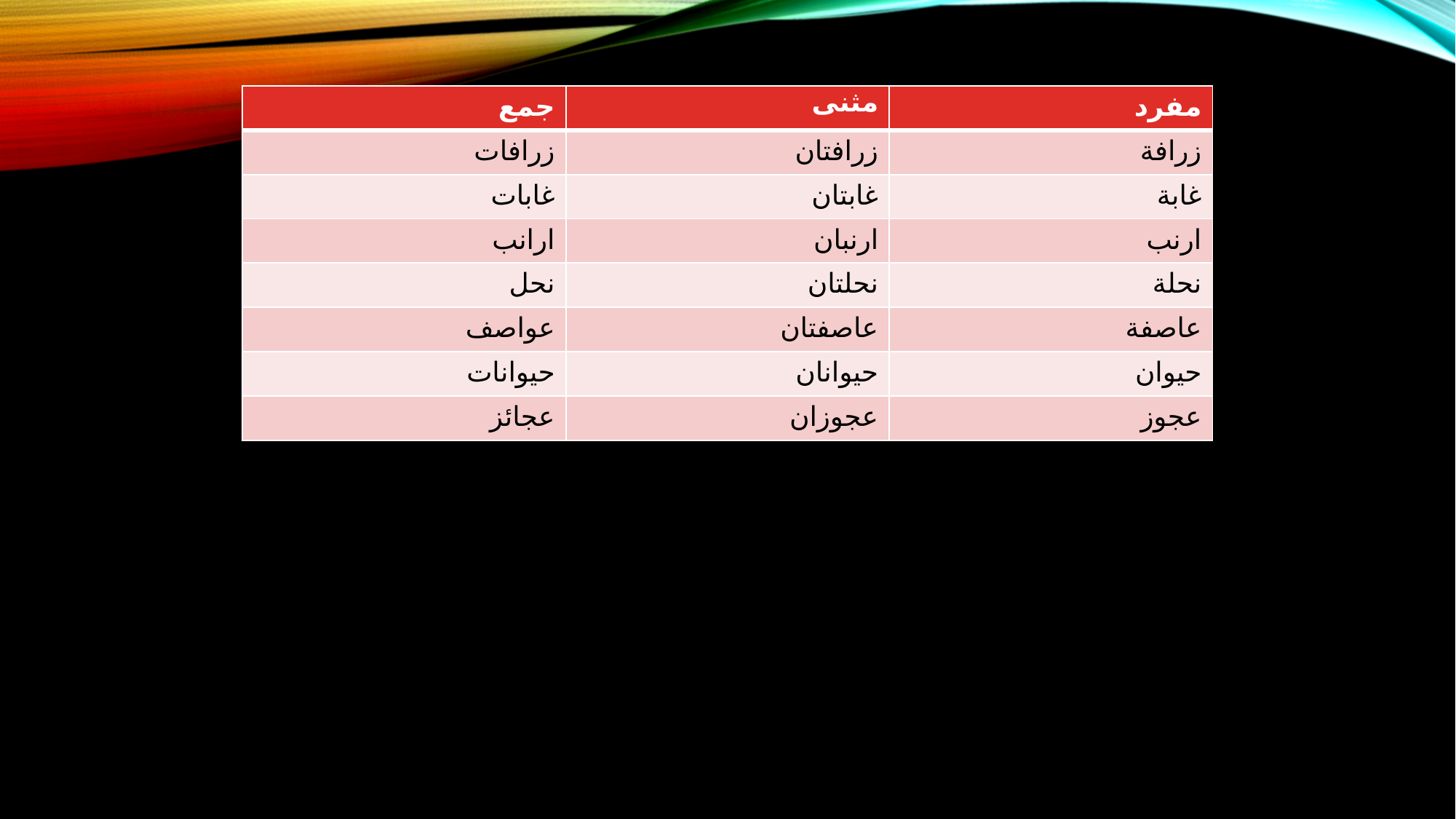

| جمع | مثنى | مفرد |
| --- | --- | --- |
| زرافات | زرافتان | زرافة |
| غابات | غابتان | غابة |
| ارانب | ارنبان | ارنب |
| نحل | نحلتان | نحلة |
| عواصف | عاصفتان | عاصفة |
| حيوانات | حيوانان | حيوان |
| عجائز | عجوزان | عجوز |